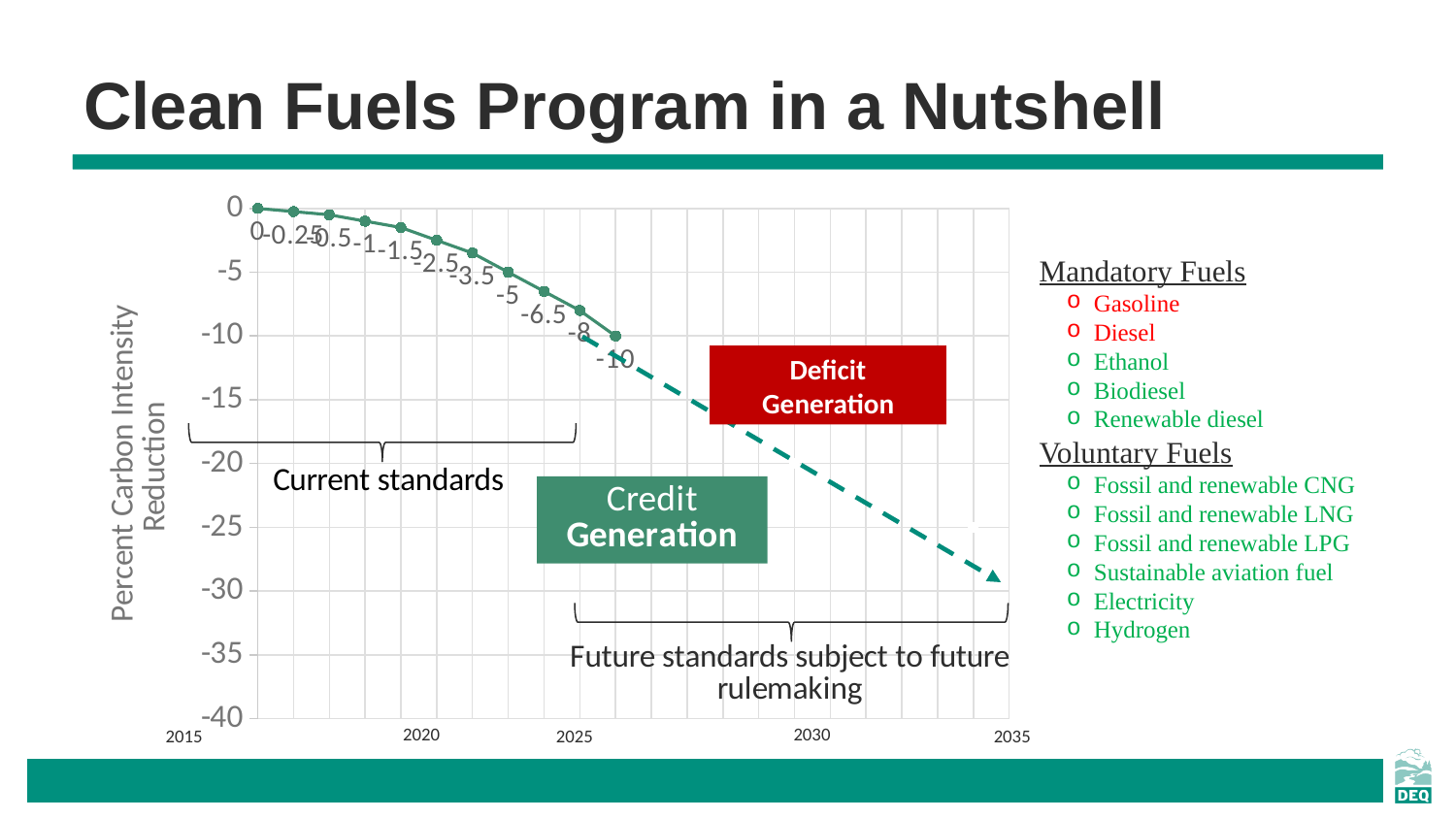

# Clean Fuels Program in a Nutshell

### Chart

| Category |  |
|---|---|
Mandatory Fuels
Gasoline
Diesel
Ethanol
Biodiesel
Renewable diesel
Voluntary Fuels
Fossil and renewable CNG
Fossil and renewable LNG
Fossil and renewable LPG
Sustainable aviation fuel
Electricity
Hydrogen
Deficit Generation
2020
2030
2015
2025
2035